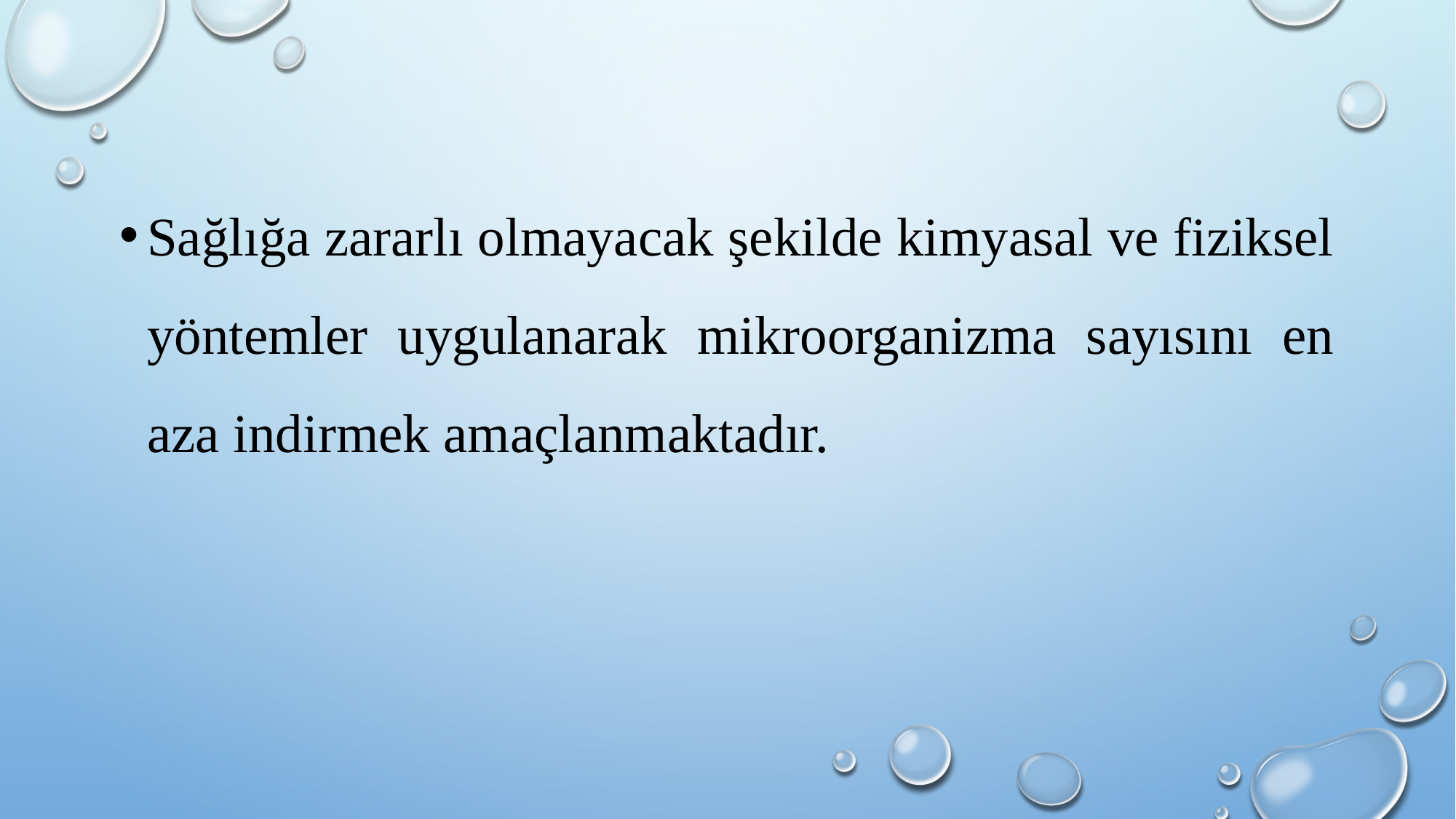

Sağlığa zararlı olmayacak şekilde kimyasal ve fiziksel yöntemler uygulanarak mikroorganizma sayısını en aza indirmek amaçlanmaktadır.